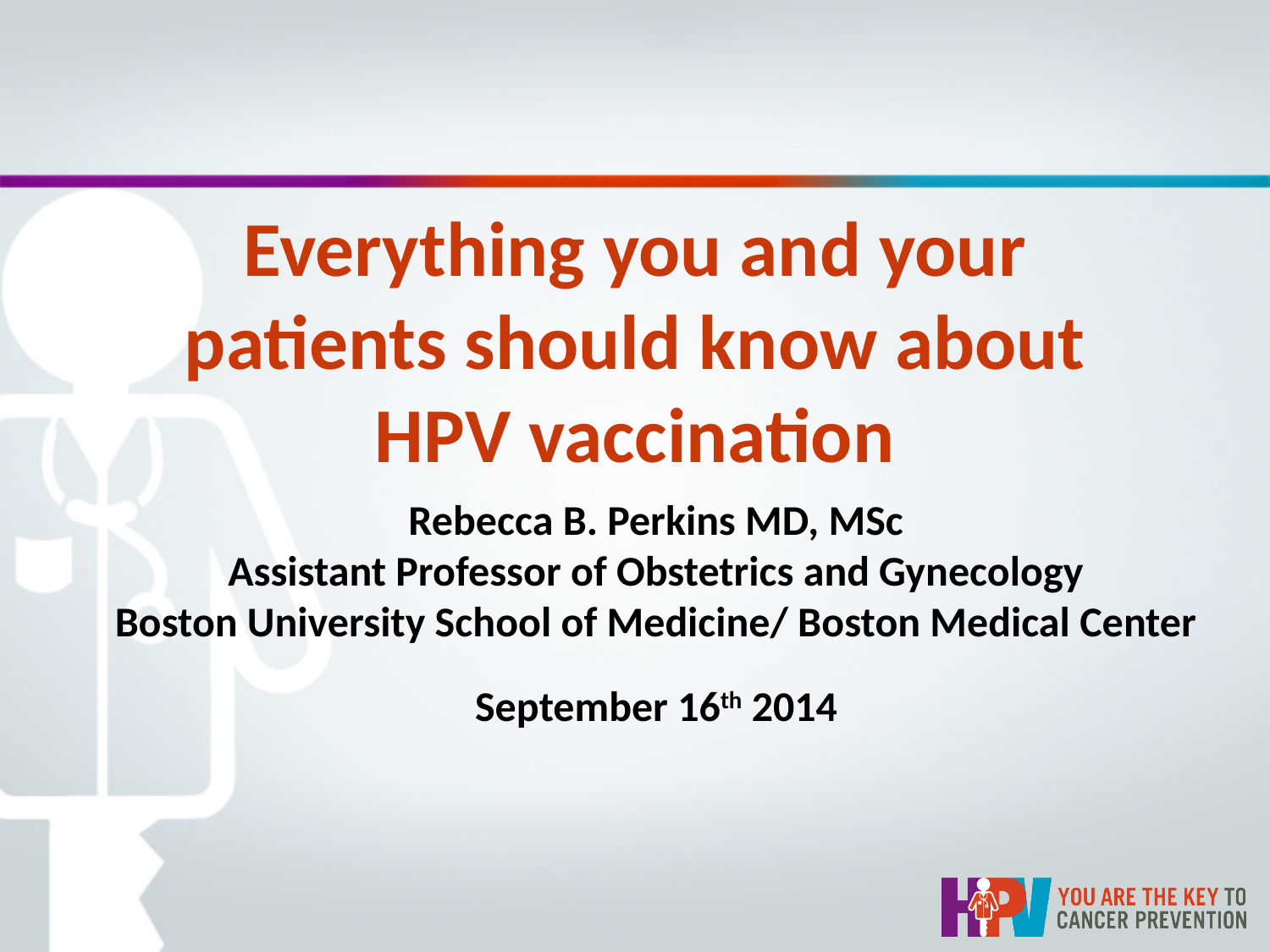

# Everything you and your patients should know about HPV vaccination
Rebecca B. Perkins MD, MSc
Assistant Professor of Obstetrics and Gynecology
Boston University School of Medicine/ Boston Medical Center

September 16th 2014